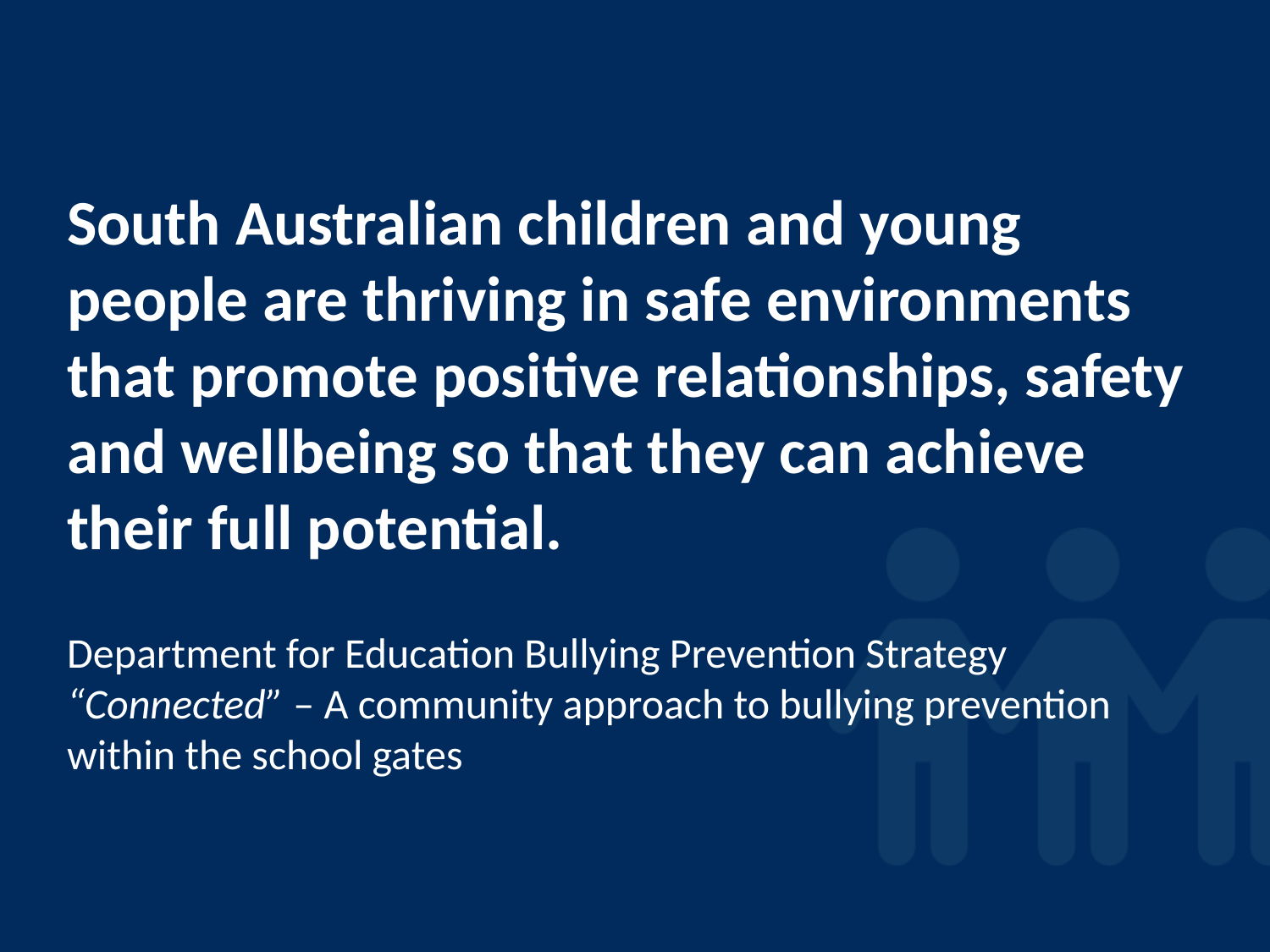

# South Australian children and young people are thriving in safe environments that promote positive relationships, safety and wellbeing so that they can achieve their full potential. Department for Education Bullying Prevention Strategy “Connected” – A community approach to bullying prevention within the school gates